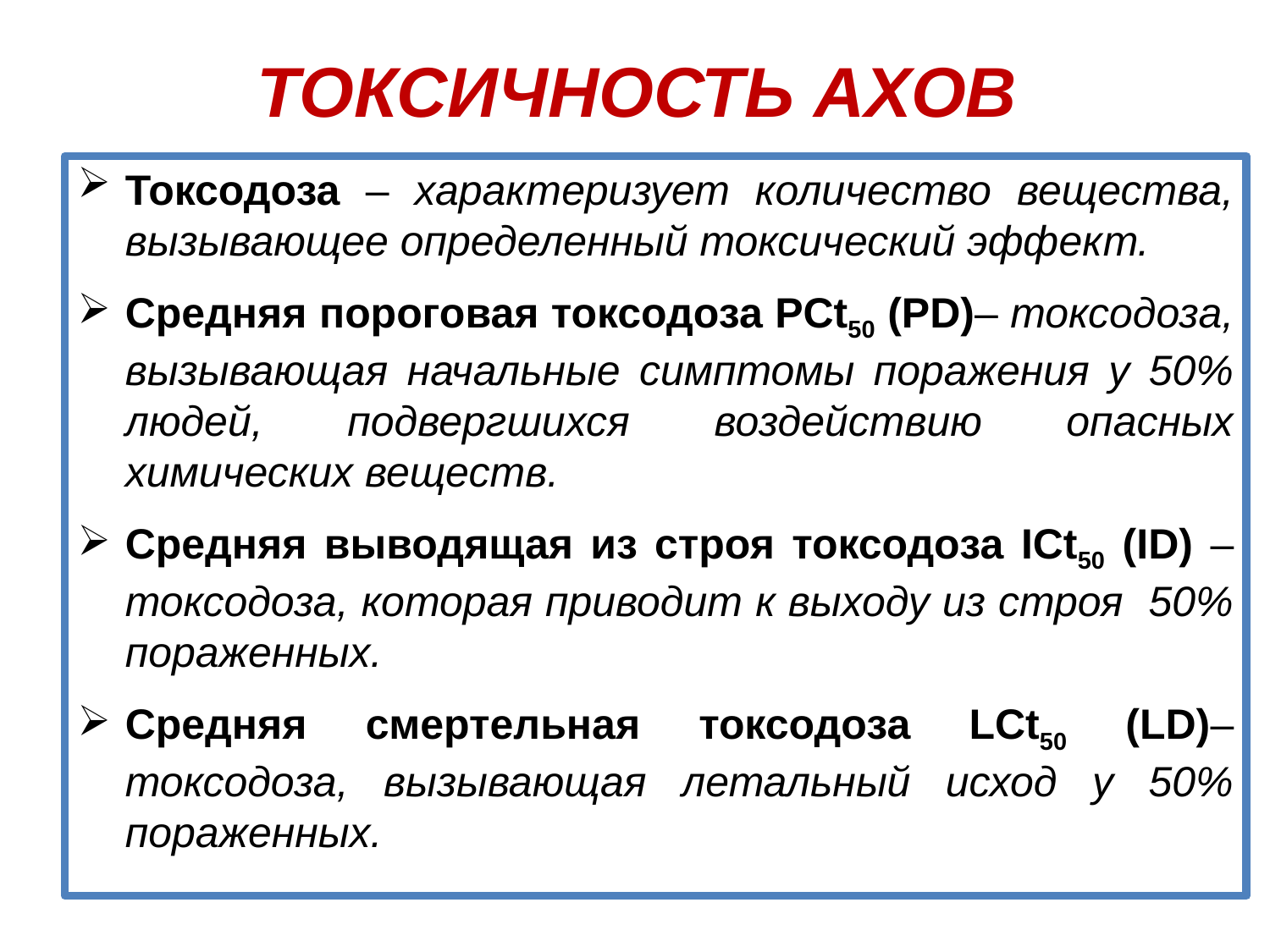

# ТОКСИЧНОСТЬ АХОВ
Токсодоза – характеризует количество вещества, вызывающее определенный токсический эффект.
Средняя пороговая токсодоза PCt50 (PD)– токсодоза, вызывающая начальные симптомы поражения у 50% людей, подвергшихся воздействию опасных химических веществ.
Средняя выводящая из строя токсодоза ICt50 (ID) – токсодоза, которая приводит к выходу из строя  50% пораженных.
Средняя смертельная токсодоза LCt50 (LD)– токсодоза, вызывающая летальный исход у 50% пораженных.